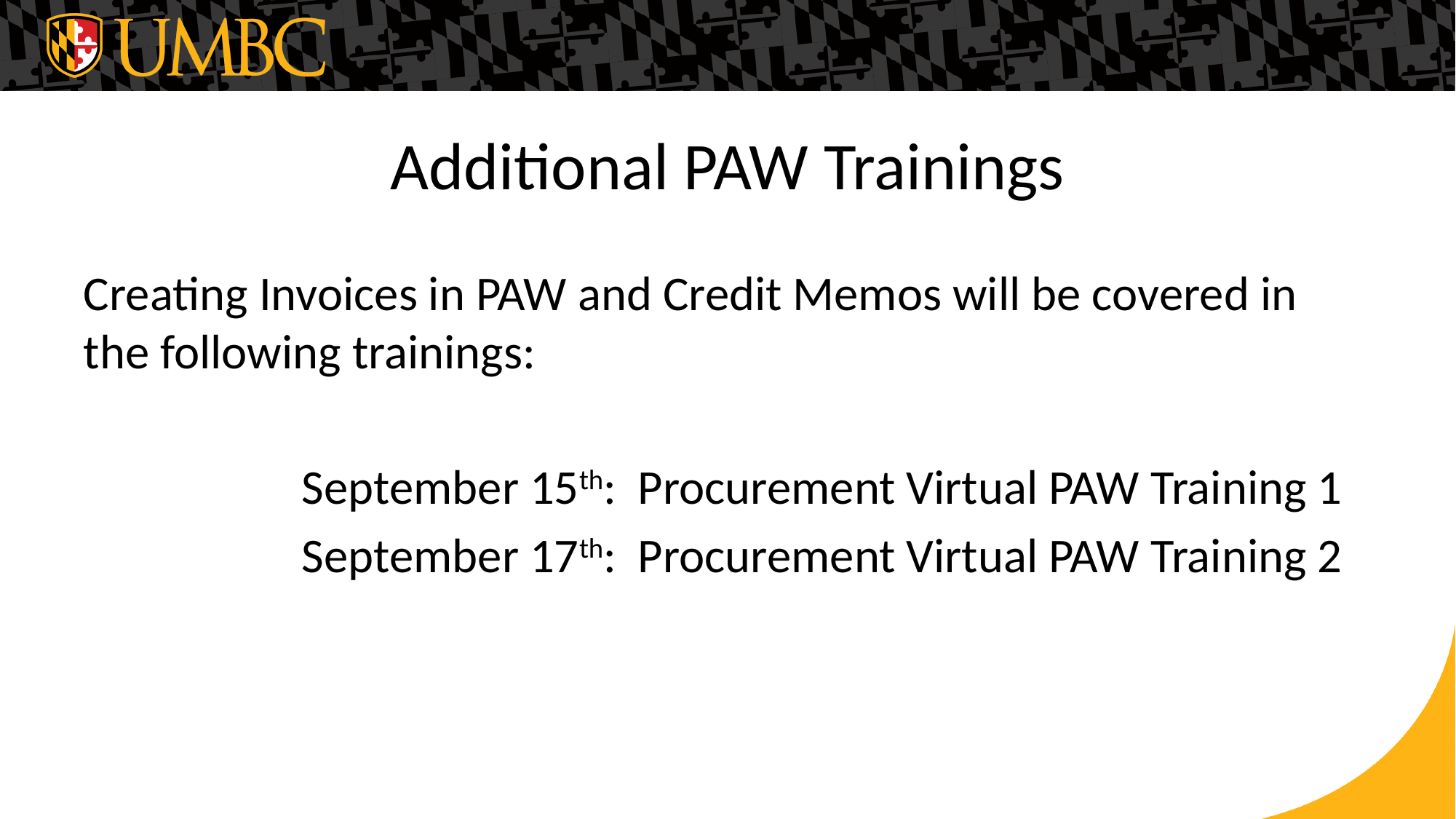

# Additional PAW Trainings
Creating Invoices in PAW and Credit Memos will be covered in the following trainings:

		September 15th:  Procurement Virtual PAW Training 1
		September 17th:  Procurement Virtual PAW Training 2